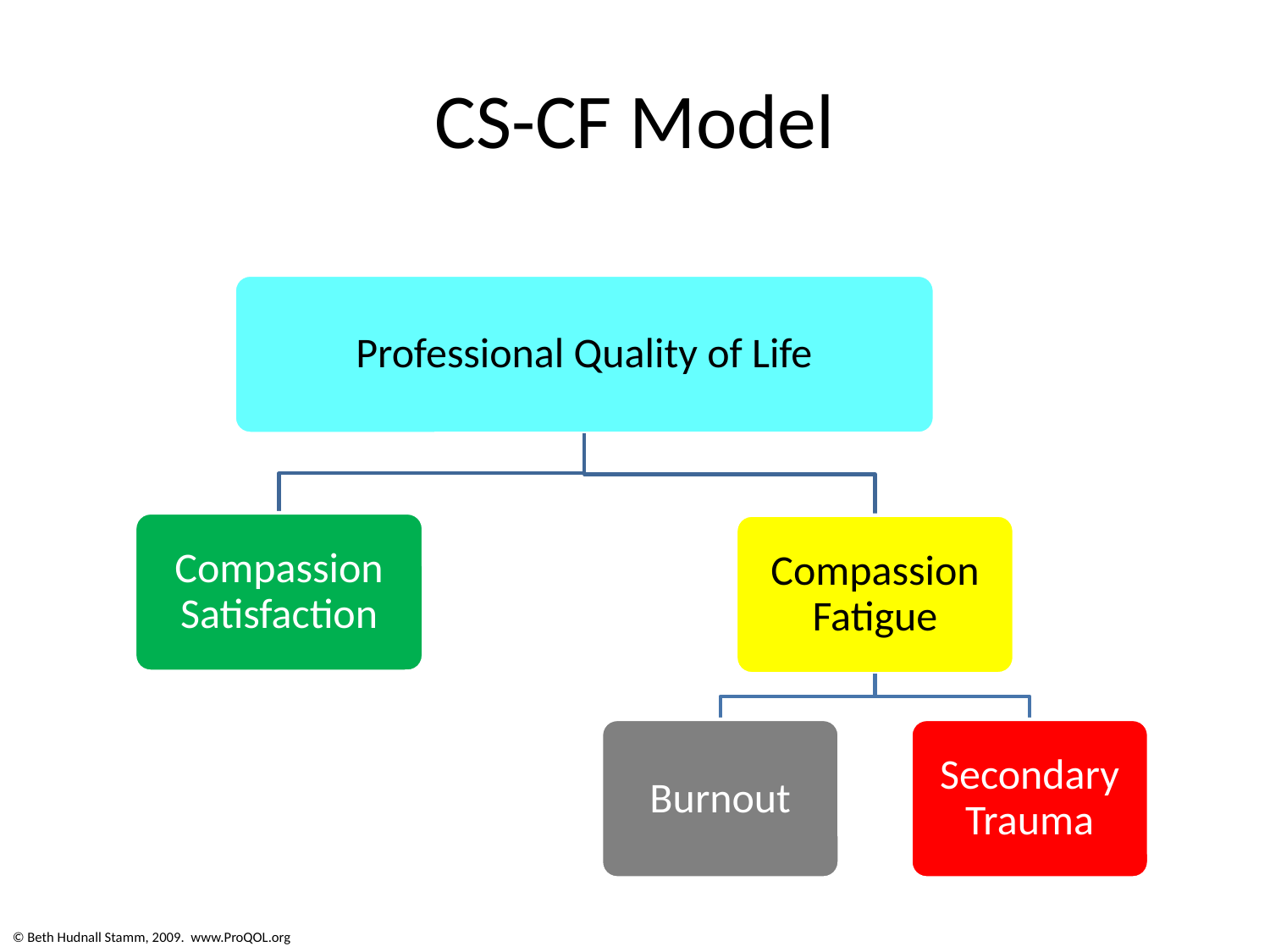

# CS-CF Model
Professional Quality of Life
Compassion Satisfaction
Compassion Fatigue
Burnout
Secondary Trauma